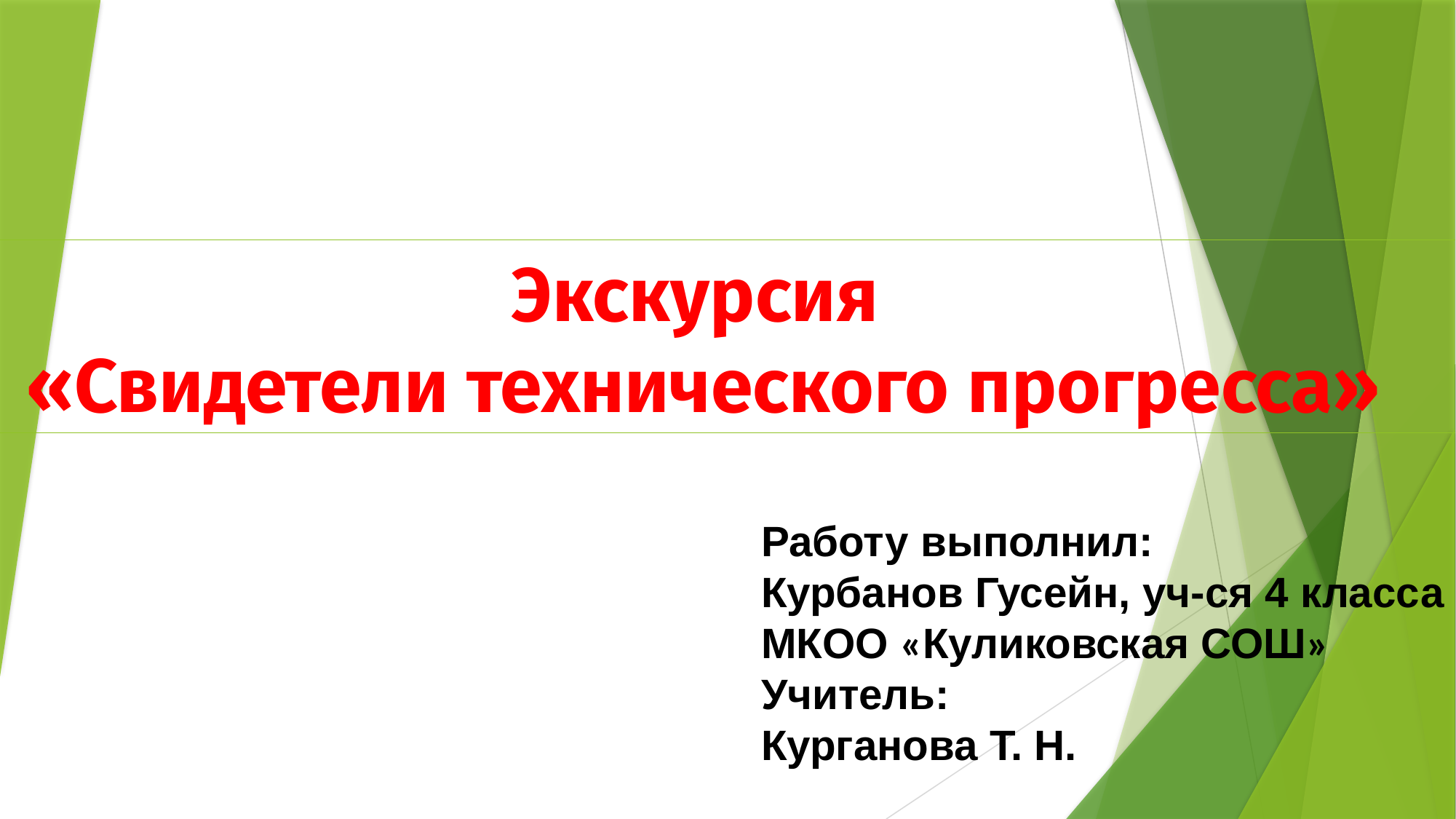

Экскурсия
 «Свидетели технического прогресса»

Работу выполнил:
Курбанов Гусейн, уч-ся 4 класса
МКОО «Куликовская СОШ»
Учитель:
Курганова Т. Н.